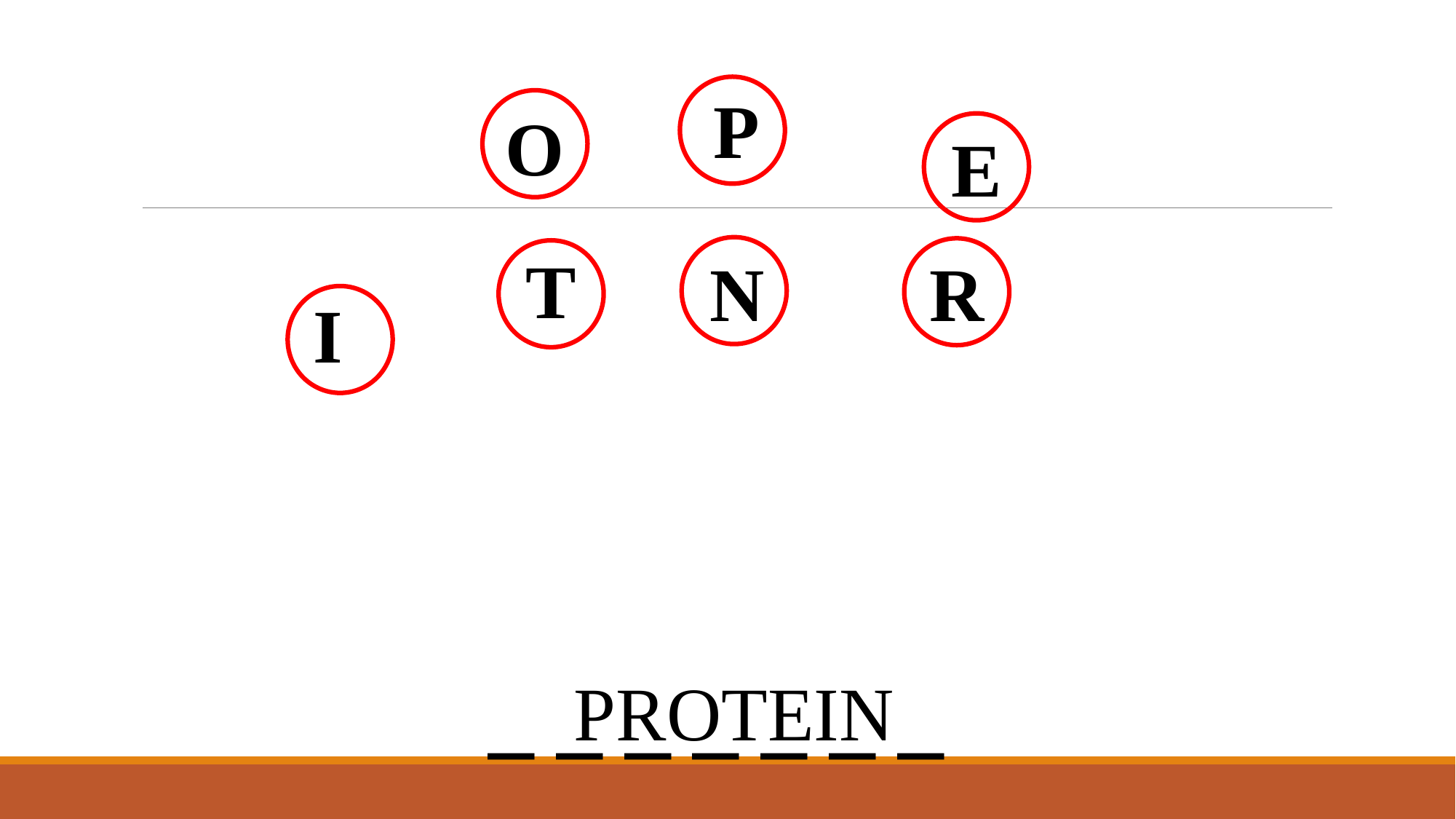

P

O

E
T

N
R
I

_ _ _ _ _ _ _
PROTEIN